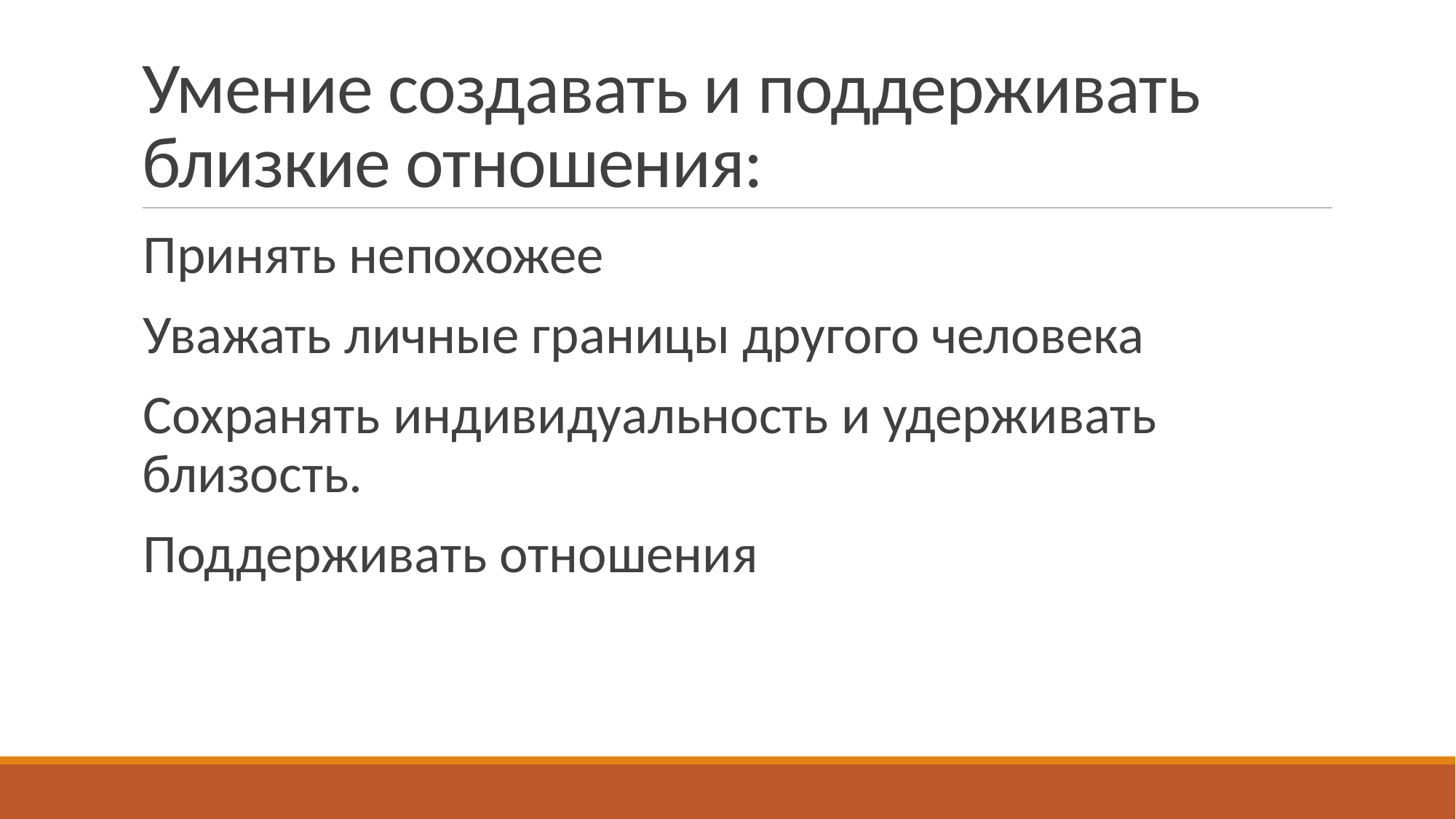

# Умение создавать и поддерживать близкие отношения:
Принять непохожее
Уважать личные границы другого человека
Сохранять индивидуальность и удерживать близость.
Поддерживать отношения